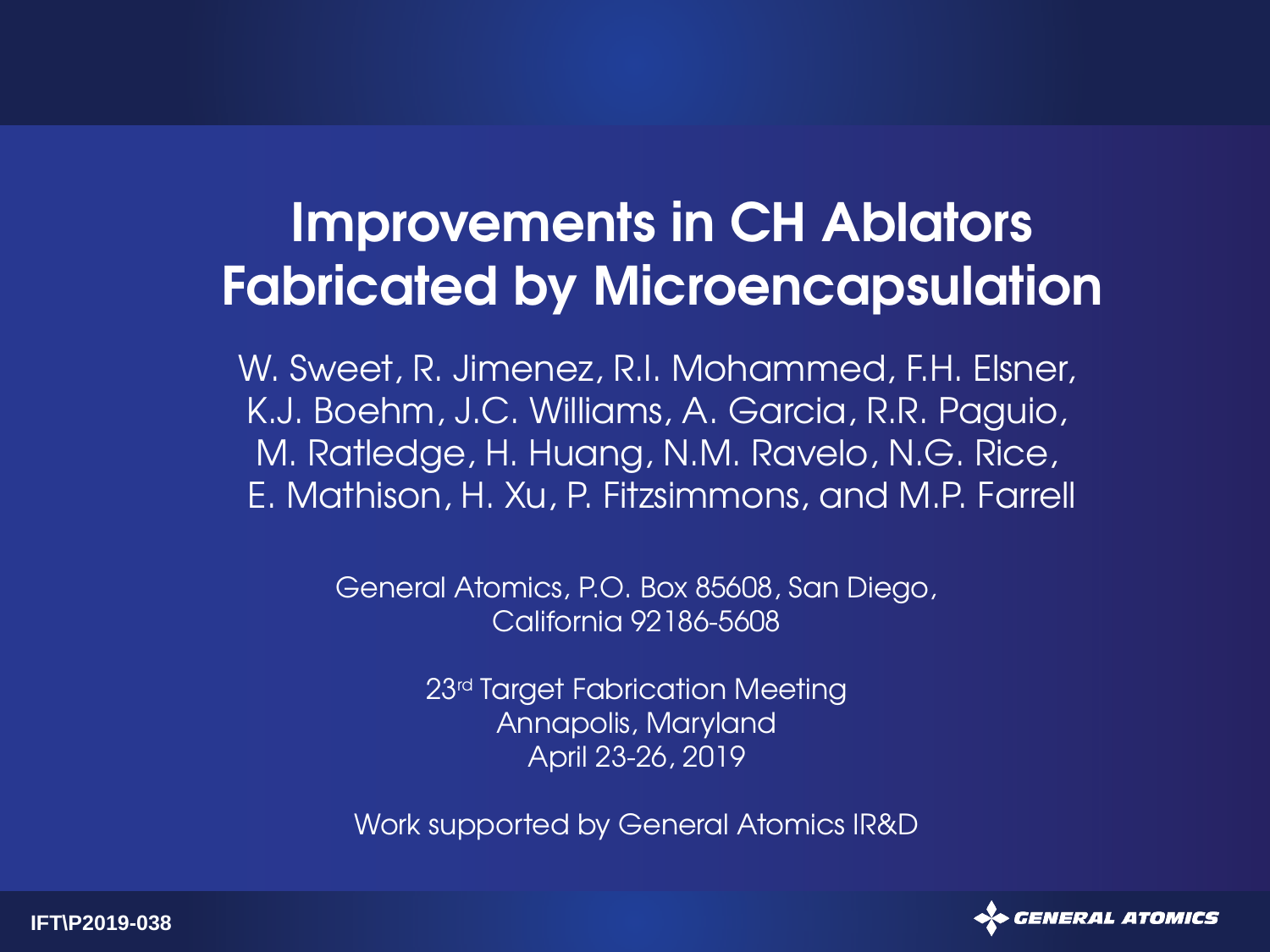

Improvements in CH Ablators Fabricated by Microencapsulation
W. Sweet, R. Jimenez, R.I. Mohammed, F.H. Elsner,
K.J. Boehm, J.C. Williams, A. Garcia, R.R. Paguio,
M. Ratledge, H. Huang, N.M. Ravelo, N.G. Rice,
E. Mathison, H. Xu, P. Fitzsimmons, and M.P. Farrell
General Atomics, P.O. Box 85608, San Diego, California 92186-5608

23rd Target Fabrication Meeting
Annapolis, Maryland
April 23-26, 2019

Work supported by General Atomics IR&D